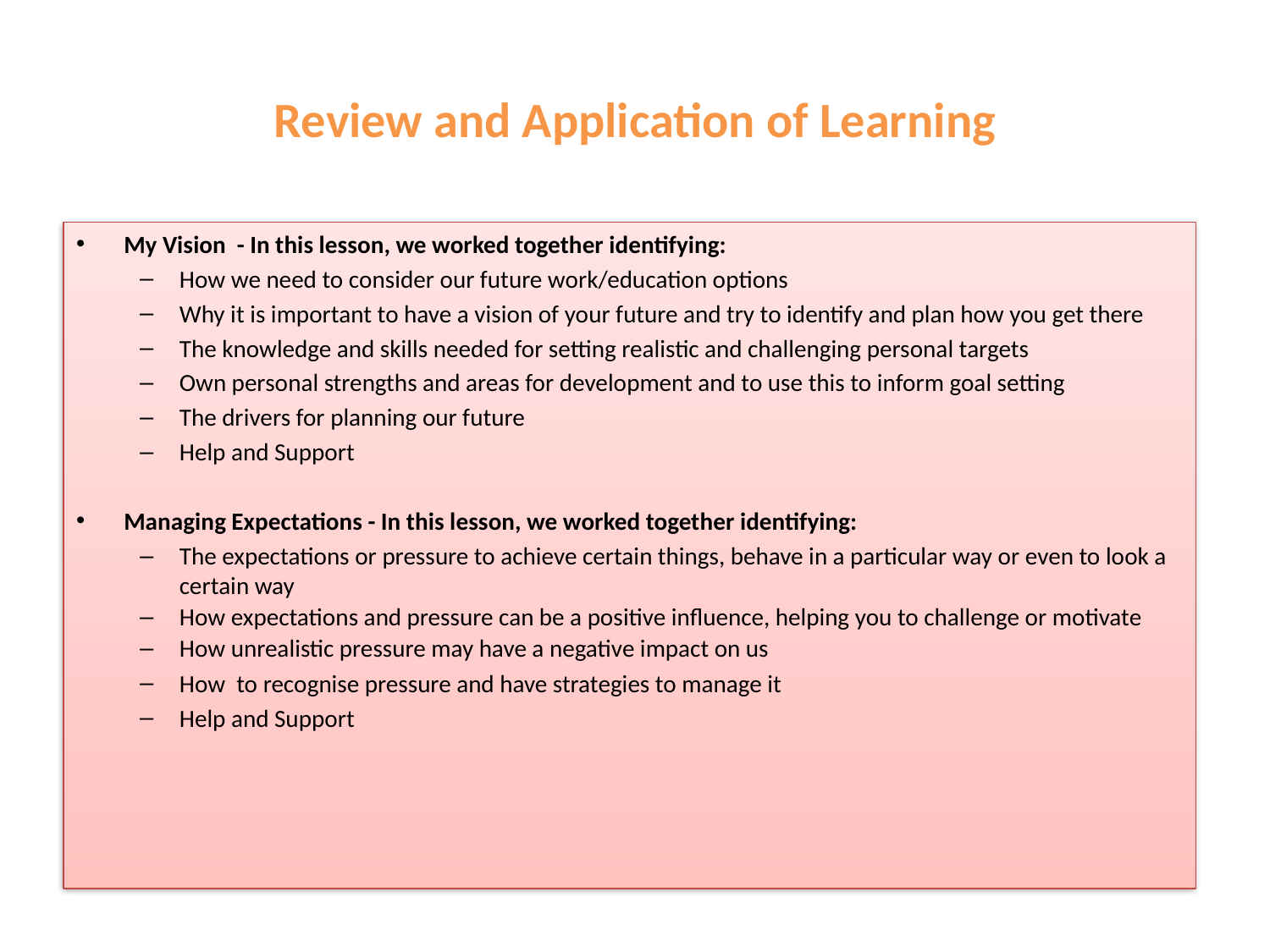

# Review and Application of Learning
My Vision  - In this lesson, we worked together identifying:
How we need to consider our future work/education options
Why it is important to have a vision of your future and try to identify and plan how you get there
The knowledge and skills needed for setting realistic and challenging personal targets
Own personal strengths and areas for development and to use this to inform goal setting
The drivers for planning our future
Help and Support

Managing Expectations - In this lesson, we worked together identifying:
The expectations or pressure to achieve certain things, behave in a particular way or even to look a certain way
How expectations and pressure can be a positive influence, helping you to challenge or motivate
How unrealistic pressure may have a negative impact on us
How  to recognise pressure and have strategies to manage it
Help and Support